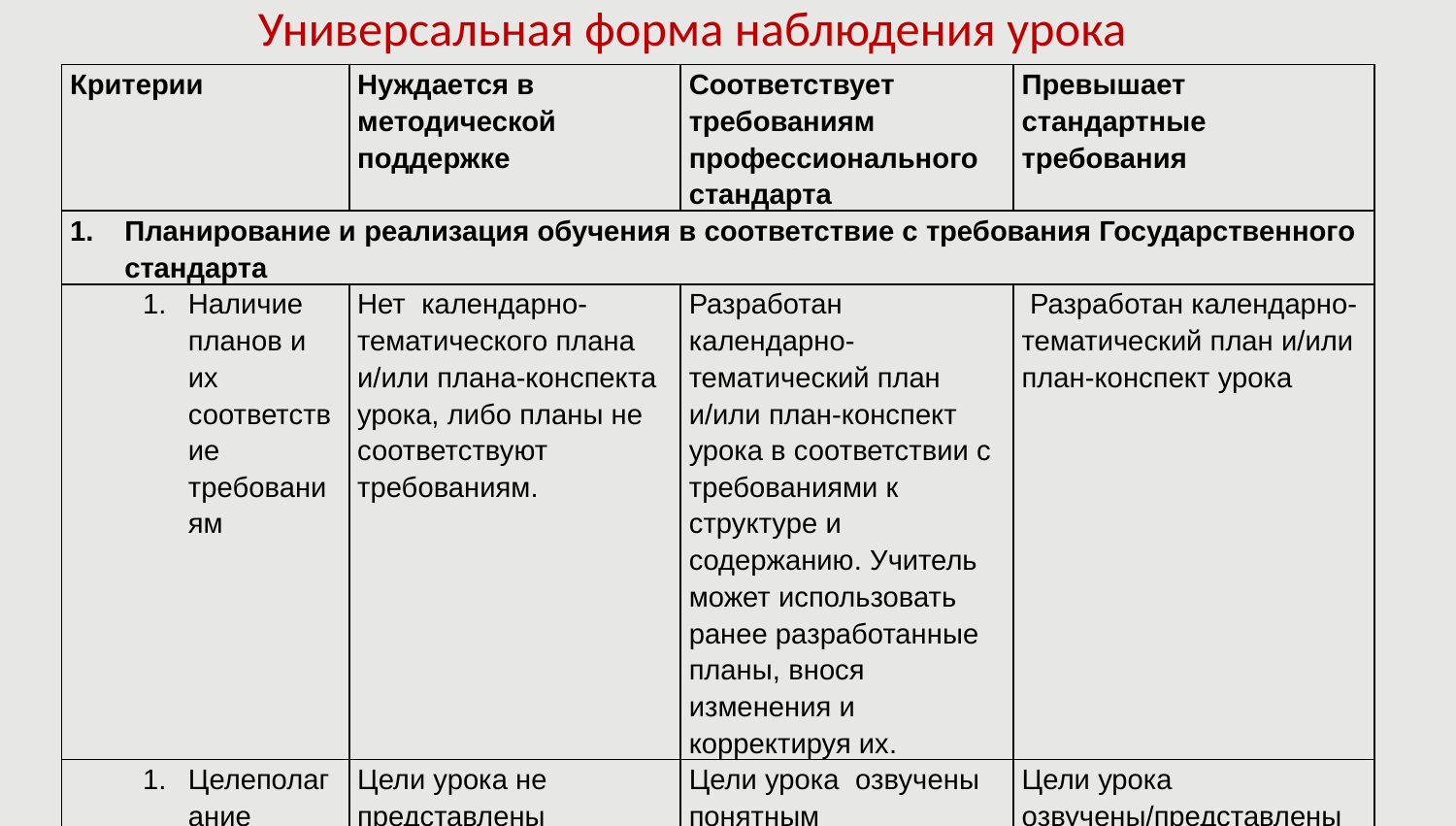

# Универсальная форма наблюдения урока
| Критерии | Нуждается в методической поддержке | Соответствует требованиям профессионального стандарта | Превышает стандартные требования |
| --- | --- | --- | --- |
| Планирование и реализация обучения в соответствие с требования Государственного стандарта |  |  |  |
| Наличие планов и их соответствие требованиям | Нет календарно-тематического плана и/или плана-конспекта урока, либо планы не соответствуют требованиям. | Разработан календарно-тематический план и/или план-конспект урока в соответствии с требованиями к структуре и содержанию. Учитель может использовать ранее разработанные планы, внося изменения и корректируя их. | Разработан календарно-тематический план и/или план-конспект урока |
| Целеполагание | Цели урока не представлены учащимся / представлены как цели для учителя / не соответствуют критериям измеримости и достижимости / непонятны ученикам. | Цели урока озвучены понятным образом/представлены ученикам в виде измеряемых и достижимых результатов обучения учащихся на уроке | Цели урока озвучены/представлены ученикам как понятные, измеряемые, достижимые цели в виде ожидаемых результатов учащихся в соответствии с предметным стандартом и учебной программой, с учетом особенностей и потребностей учащихся. |
| Логичность и последовательность структуры и содержания урока | Последовательность урока и его содержание не приводят к достижению целей урока в рамках отведенного времени. | Структура урока, содержание последовательно направлены на достижение запланированных целей урока в рамках отведенного времени. | Структура и содержание урока последовательны, при этом демонстрируется гибкость и адаптивность в проведении урока. |